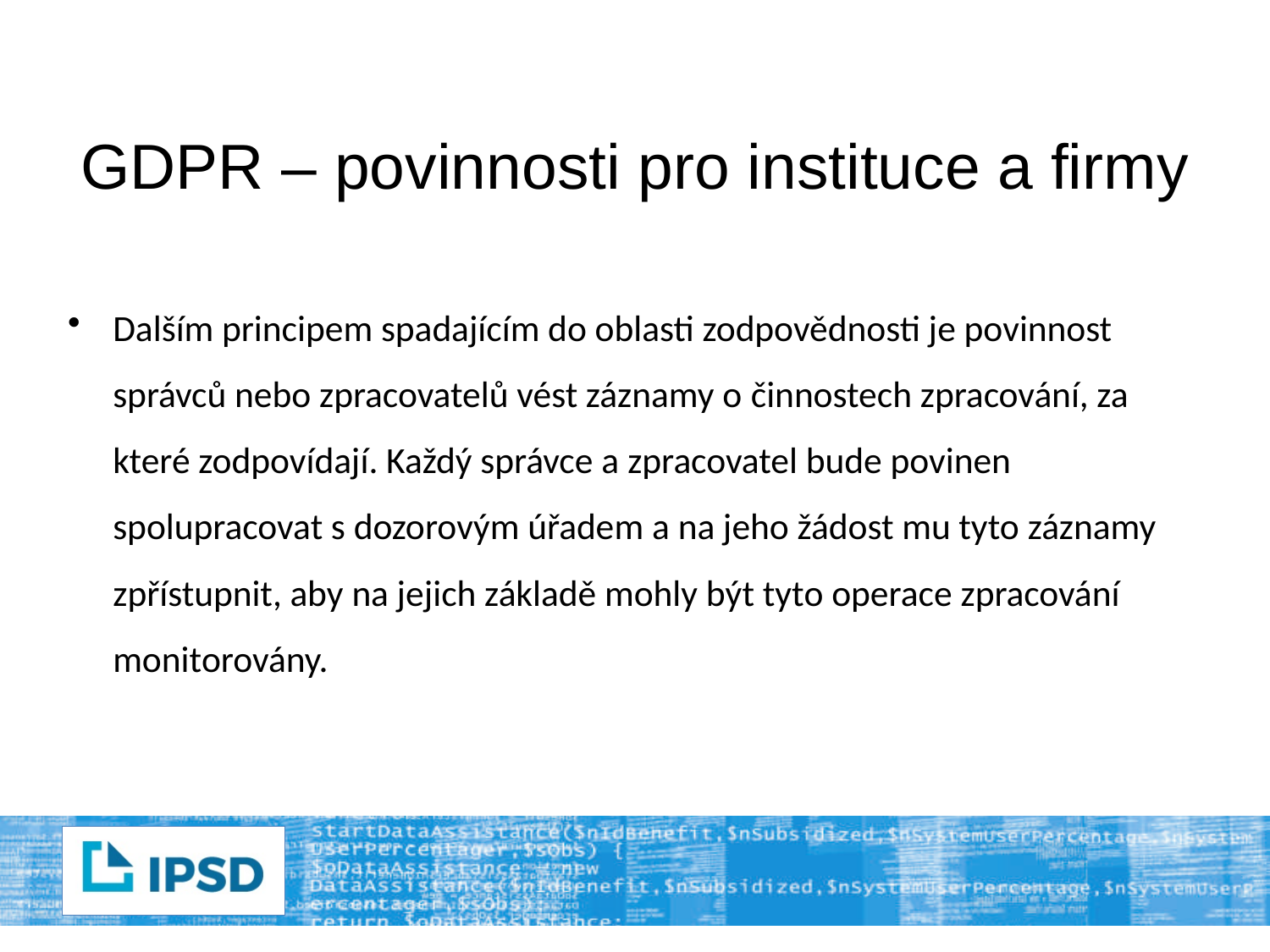

# GDPR – povinnosti pro instituce a firmy
Dalším principem spadajícím do oblasti zodpovědnosti je povinnost správců nebo zpracovatelů vést záznamy o činnostech zpracování, za které zodpovídají. Každý správce a zpracovatel bude povinen spolupracovat s dozorovým úřadem a na jeho žádost mu tyto záznamy zpřístupnit, aby na jejich základě mohly být tyto operace zpracování monitorovány.